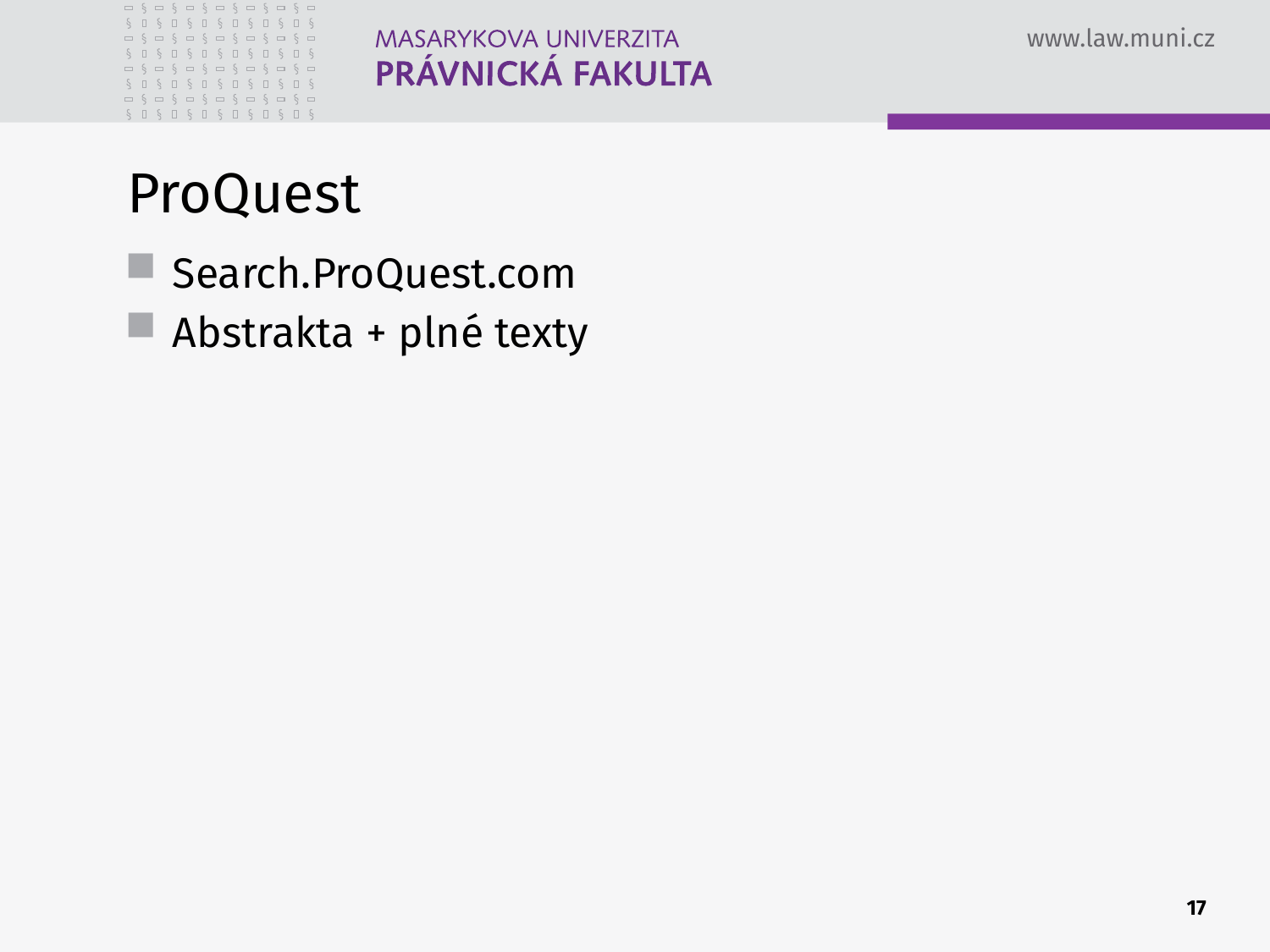

# ProQuest
Search.ProQuest.com
Abstrakta + plné texty

17